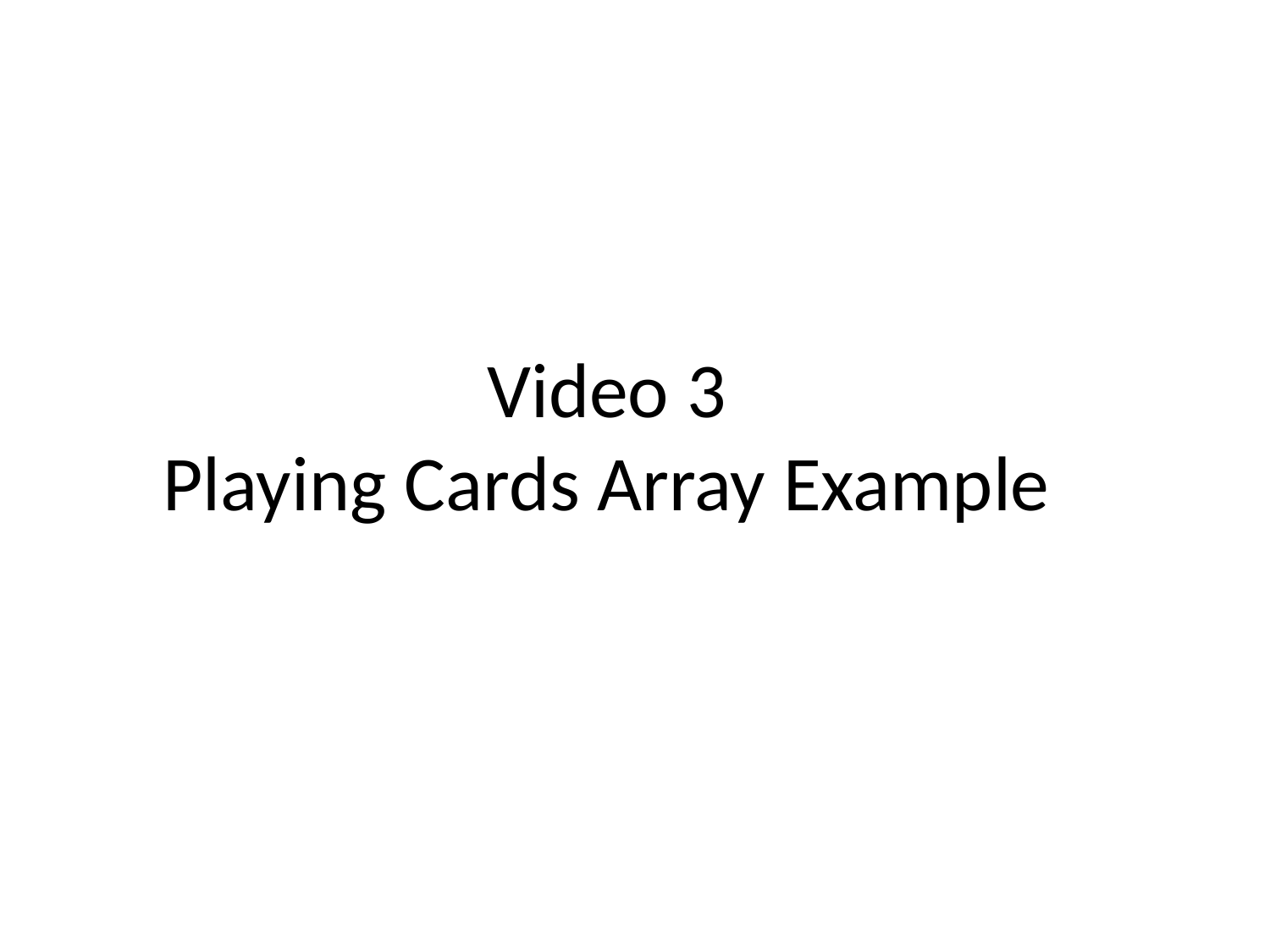

# Video 3 Playing Cards Array Example